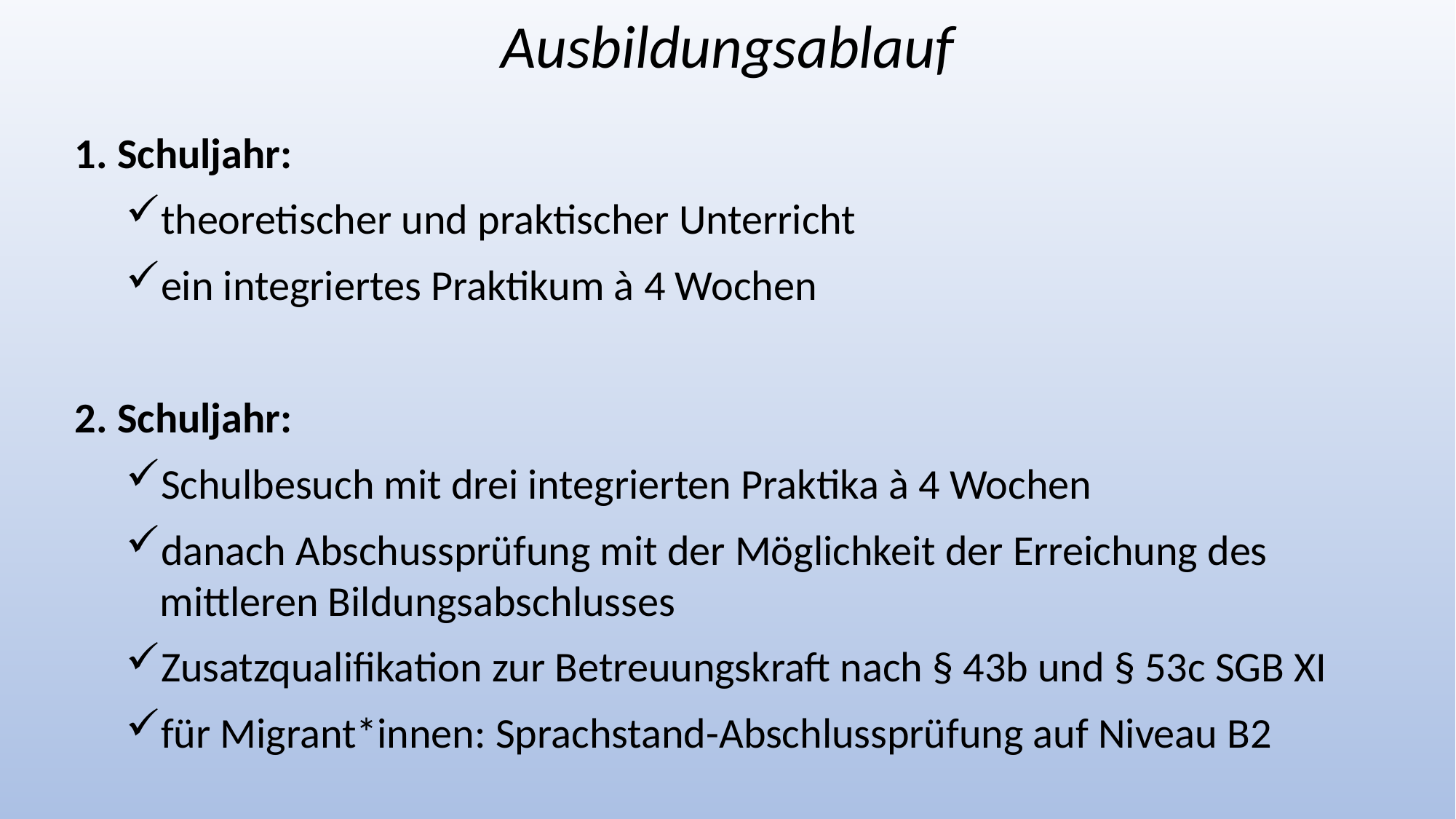

Ausbildungsablauf
1. Schuljahr:
theoretischer und praktischer Unterricht
ein integriertes Praktikum à 4 Wochen

2. Schuljahr:
Schulbesuch mit drei integrierten Praktika à 4 Wochen
danach Abschussprüfung mit der Möglichkeit der Erreichung des mittleren Bildungsabschlusses
Zusatzqualifikation zur Betreuungskraft nach § 43b und § 53c SGB XI
für Migrant*innen: Sprachstand-Abschlussprüfung auf Niveau B2